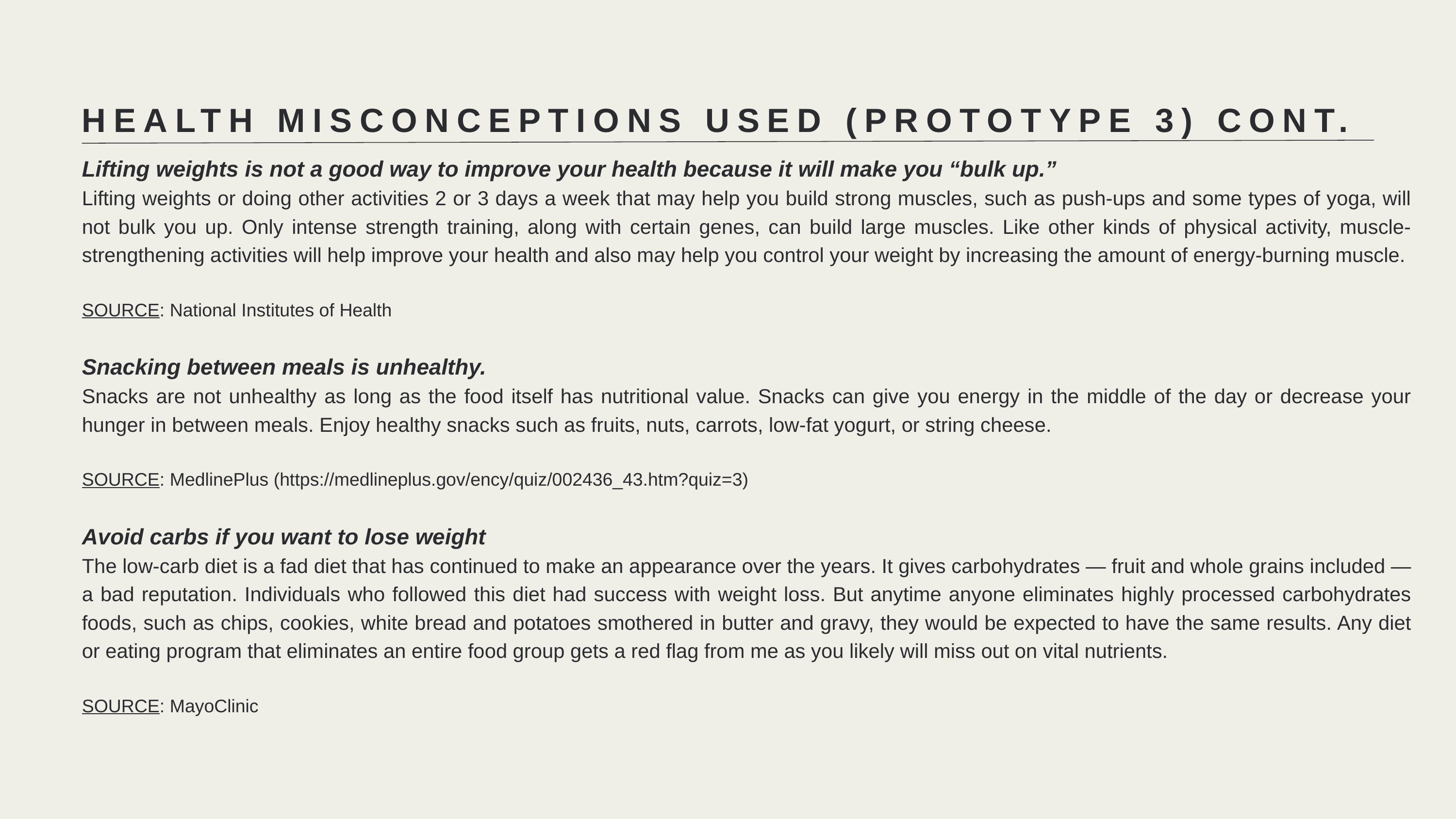

HEALTH MISCONCEPTIONS USED (PROTOTYPE 3) CONT.

Lifting weights is not a good way to improve your health because it will make you “bulk up.”
Lifting weights or doing other activities 2 or 3 days a week that may help you build strong muscles, such as push-ups and some types of yoga, will not bulk you up. Only intense strength training, along with certain genes, can build large muscles. Like other kinds of physical activity, muscle-strengthening activities will help improve your health and also may help you control your weight by increasing the amount of energy-burning muscle.

SOURCE: National Institutes of Health

Snacking between meals is unhealthy.
Snacks are not unhealthy as long as the food itself has nutritional value. Snacks can give you energy in the middle of the day or decrease your hunger in between meals. Enjoy healthy snacks such as fruits, nuts, carrots, low-fat yogurt, or string cheese.

SOURCE: MedlinePlus (https://medlineplus.gov/ency/quiz/002436_43.htm?quiz=3)

Avoid carbs if you want to lose weight
The low-carb diet is a fad diet that has continued to make an appearance over the years. It gives carbohydrates — fruit and whole grains included — a bad reputation. Individuals who followed this diet had success with weight loss. But anytime anyone eliminates highly processed carbohydrates foods, such as chips, cookies, white bread and potatoes smothered in butter and gravy, they would be expected to have the same results. Any diet or eating program that eliminates an entire food group gets a red flag from me as you likely will miss out on vital nutrients.

SOURCE: MayoClinic